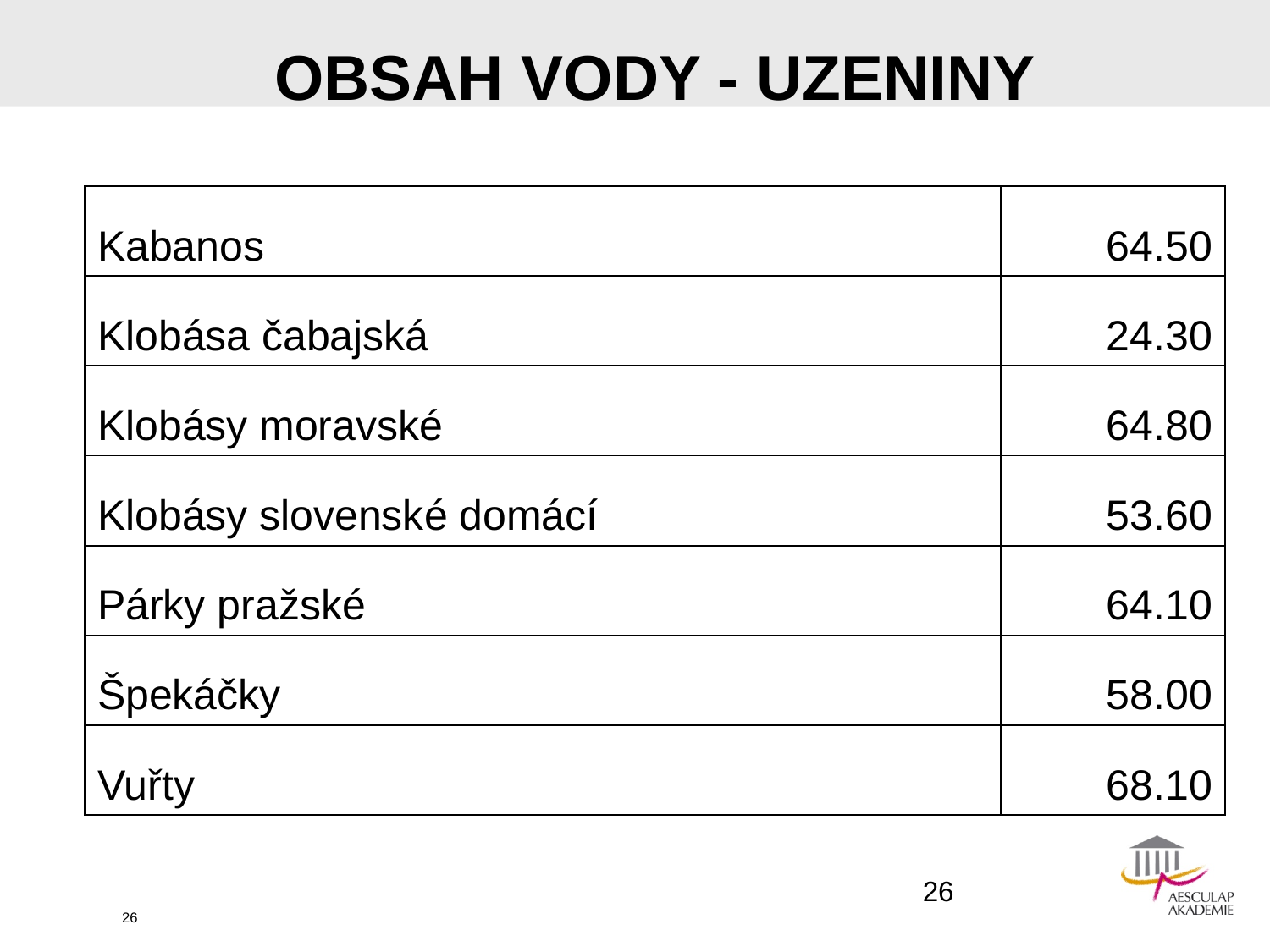

# OBSAH VODY - UZENINY
| Kabanos | 64.50 |
| --- | --- |
| Klobása čabajská | 24.30 |
| Klobásy moravské | 64.80 |
| Klobásy slovenské domácí | 53.60 |
| Párky pražské | 64.10 |
| Špekáčky | 58.00 |
| Vuřty | 68.10 |
26
26